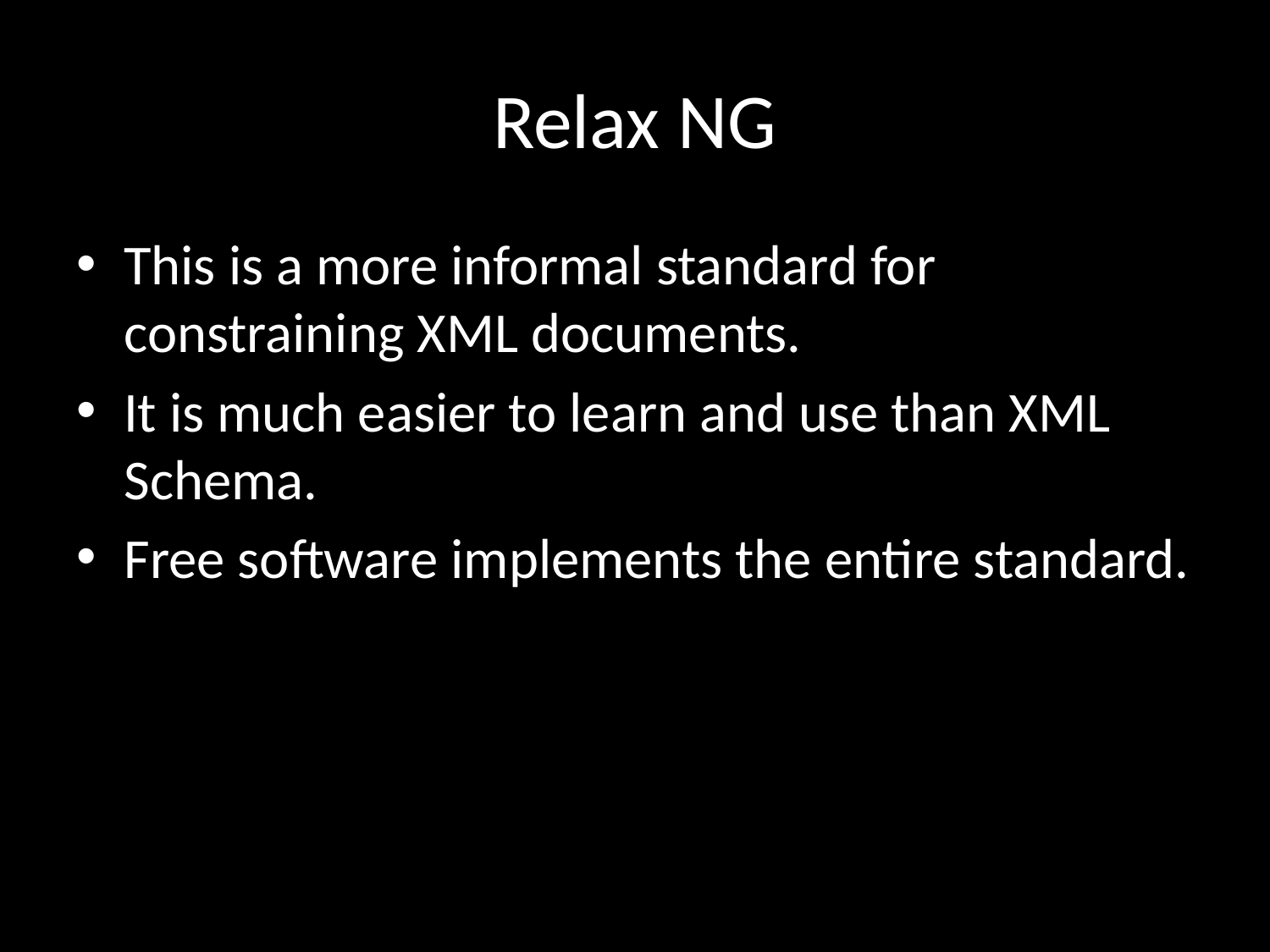

# Relax NG
This is a more informal standard for constraining XML documents.
It is much easier to learn and use than XML Schema.
Free software implements the entire standard.